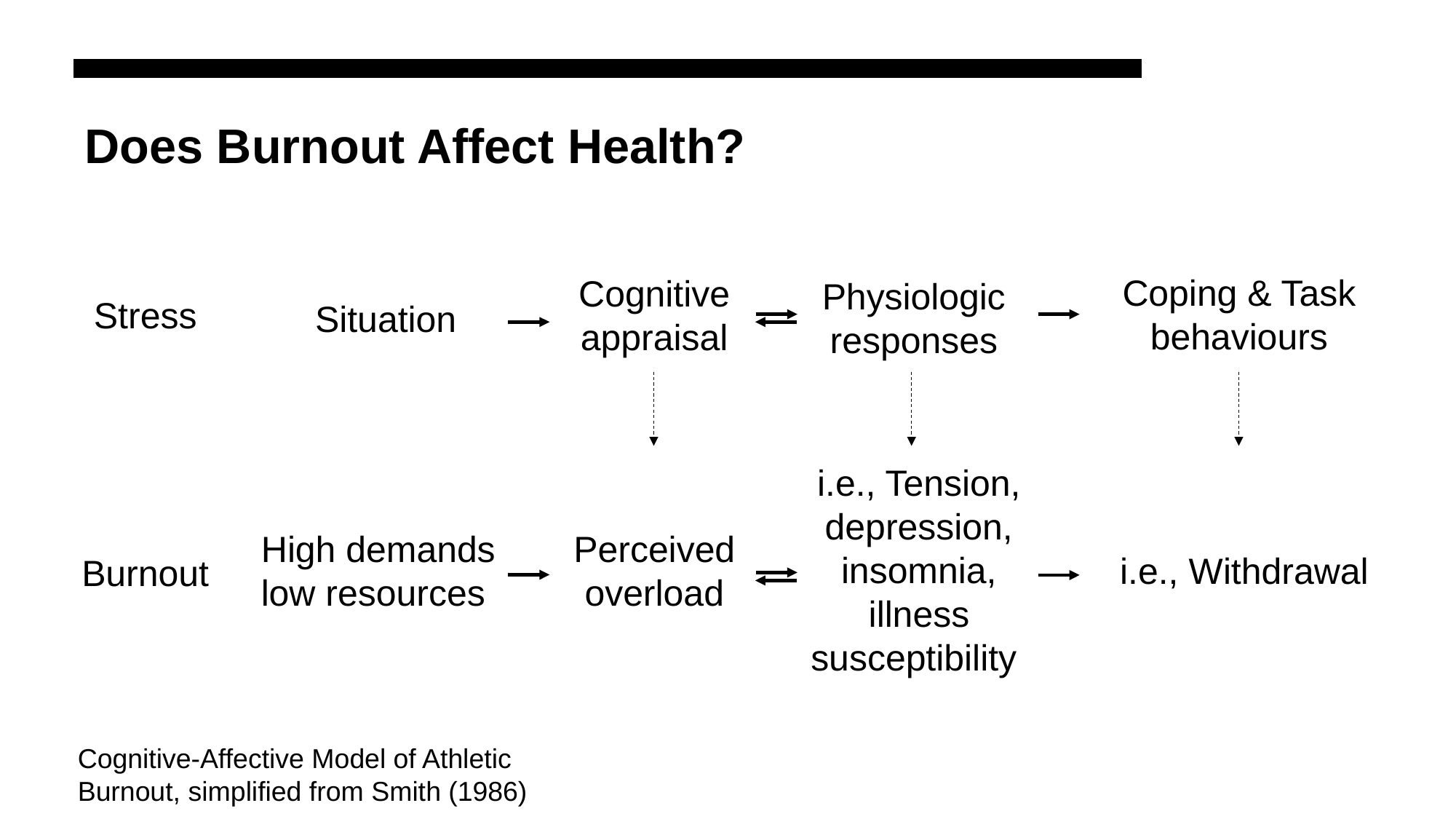

Does Burnout Affect Health?
Coping & Task behaviours
Cognitive appraisal
Physiologic responses
Stress
Situation
i.e., Tension, depression, insomnia, illness susceptibility
High demands low resources
Perceived overload
 i.e., Withdrawal
Burnout
Cognitive-Affective Model of Athletic Burnout, simplified from Smith (1986)